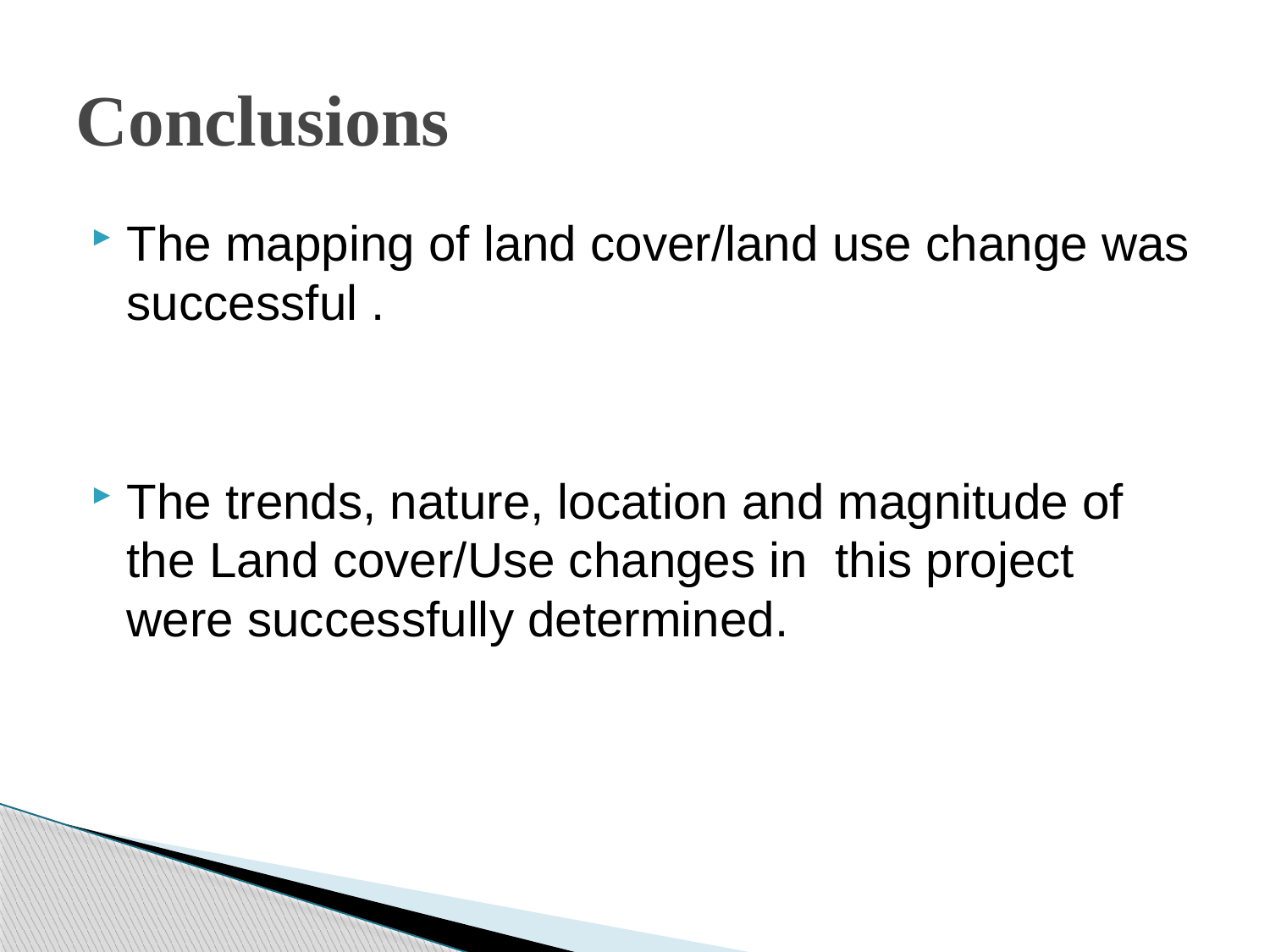

# Conclusions
The mapping of land cover/land use change was successful .

The trends, nature, location and magnitude of the Land cover/Use changes in  this project were successfully determined.